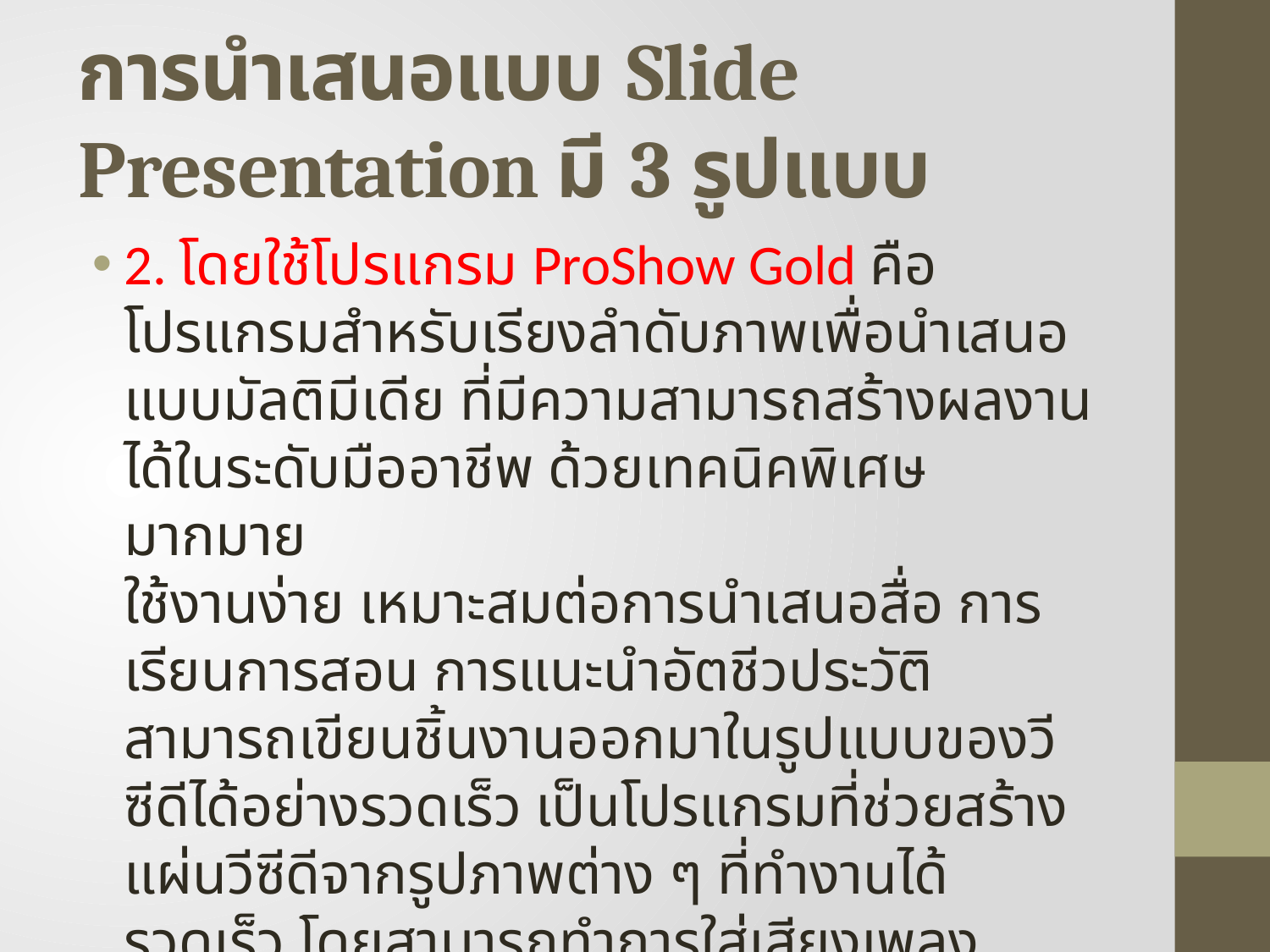

# การนำเสนอแบบ Slide Presentation มี 3 รูปแบบ
2. โดยใช้โปรแกรม ProShow Gold คือ โปรแกรมสำหรับเรียงลำดับภาพเพื่อนำเสนอแบบมัลติมีเดีย ที่มีความสามารถสร้างผลงานได้ในระดับมืออาชีพ ด้วยเทคนิคพิเศษมากมาย
ใช้งานง่าย เหมาะสมต่อการนำเสนอสื่อ การเรียนการสอน การแนะนำอัตชีวประวัติ สามารถเขียนชิ้นงานออกมาในรูปแบบของวีซีดีได้อย่างรวดเร็ว เป็นโปรแกรมที่ช่วยสร้างแผ่นวีซีดีจากรูปภาพต่าง ๆ ที่ทำงานได้รวดเร็ว โดยสามารถทำการใส่เสียงเพลงประกอบได้ด้วย และสามารถแปลงไฟล์เป็นไฟล์ต่าง ๆ ได้ เช่น VCD ,DVD หรือ EXE ฯลฯ ภาพที่ได้จัดอยู่ในคุณภาพดี
ซึ่งโปรแกรมอื่นจะใช้เวลาในการทำงานนานพอสมควร